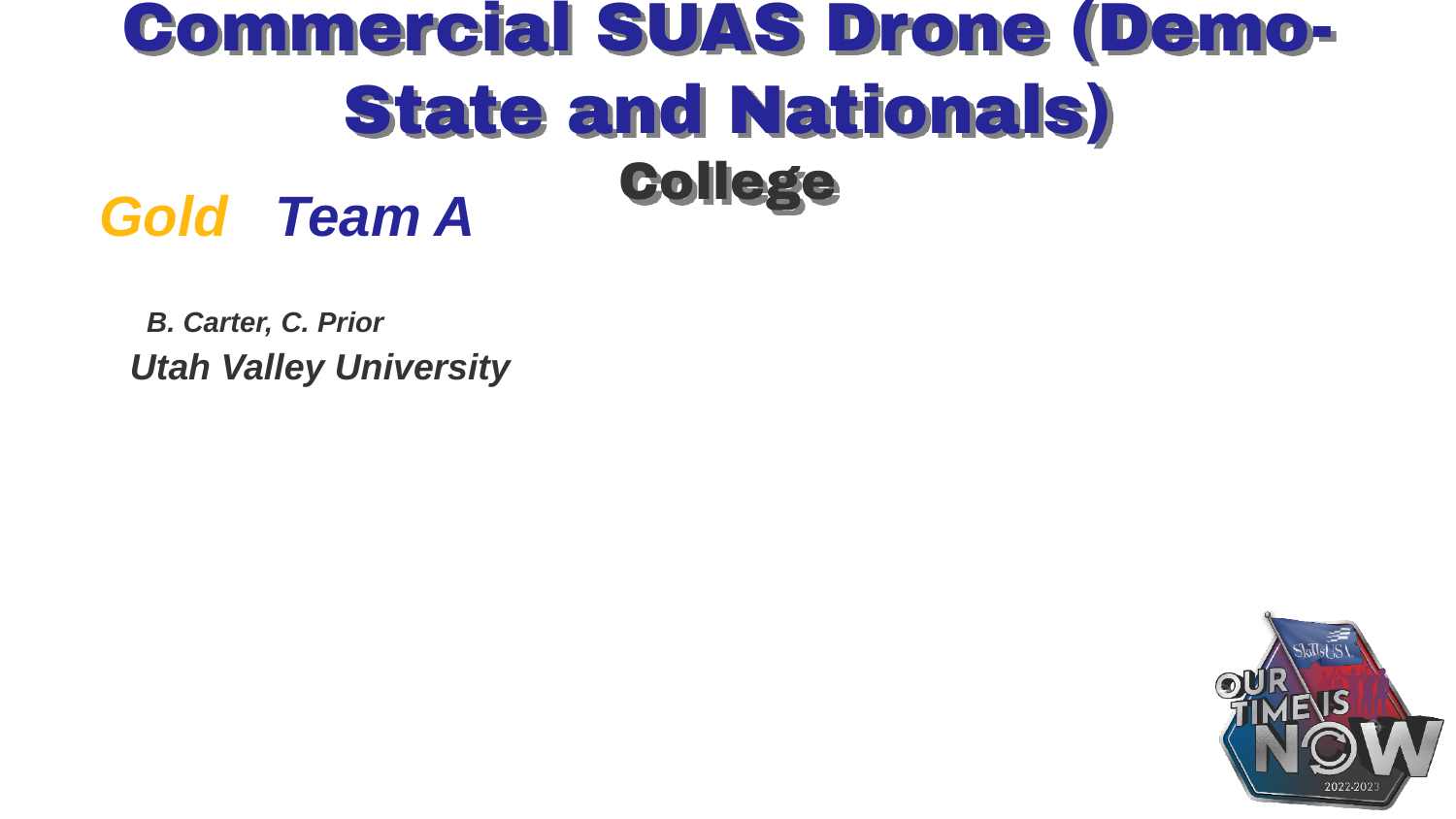

# Commercial SUAS Drone (Demo- State and Nationals) College
Gold   Team A
   B. Carter, C. Prior
   Utah Valley University